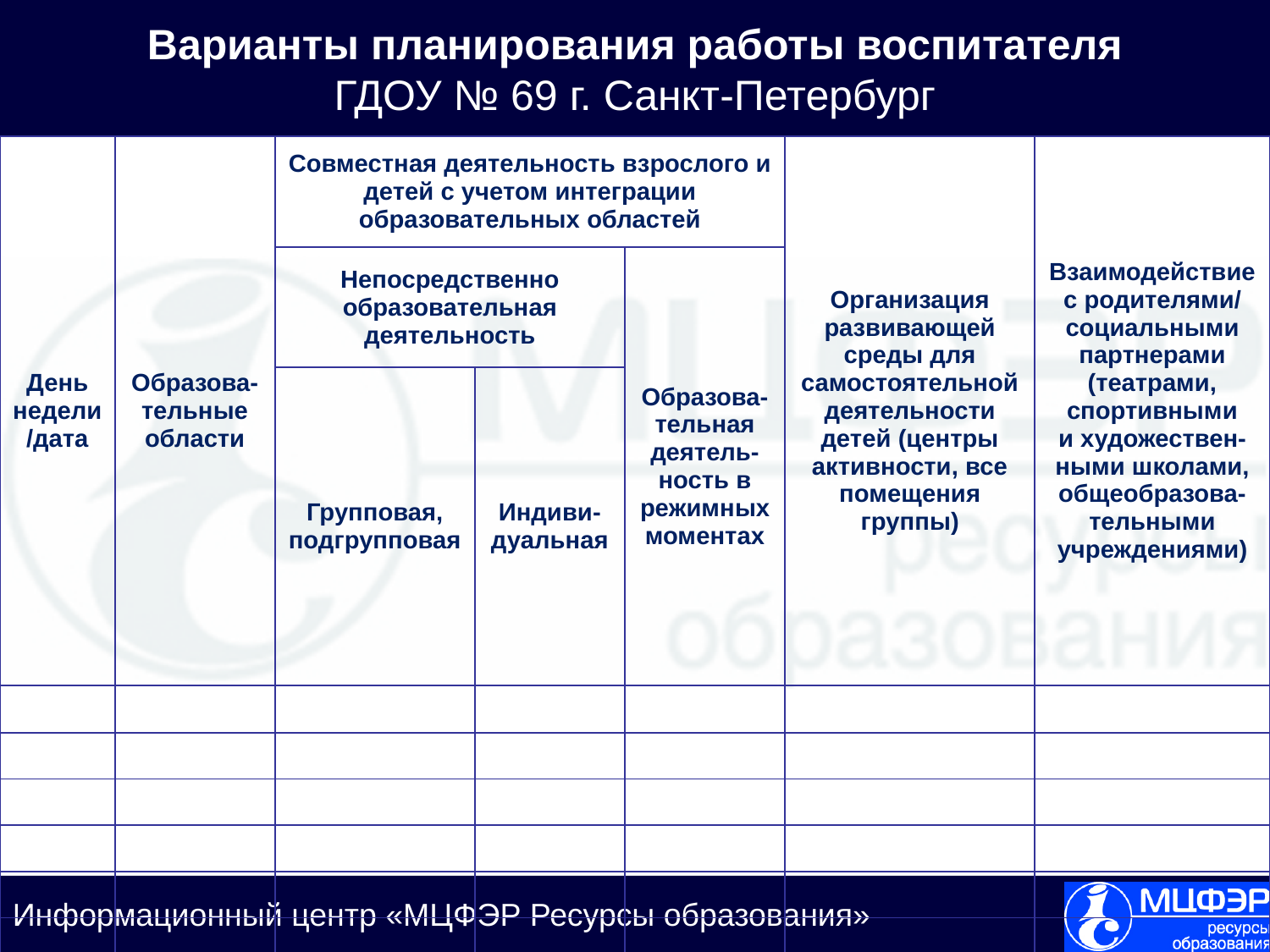

# Варианты планирования работы воспитателя ГДОУ № 69 г. Санкт-Петербург
| День недели/дата | Образова- тельные области | Совместная деятельность взрослого и детей с учетом интеграции образовательных областей |  |  | Организация развивающей среды для самостоятельной деятельности детей (центры активности, все помещения группы) | Взаимодействие с родителями/ социальными партнерами (театрами, спортивными и художествен- ными школами, общеобразова- тельными учреждениями) |
| --- | --- | --- | --- | --- | --- | --- |
|  |  | Непосредственно образовательная деятельность |  | Образова- тельная деятель- ность в режимных моментах |  |  |
|  |  | Групповая, подгрупповая | Индиви-дуальная |  |  |  |
|  |  |  |  |  |  |  |
|  |  |  |  |  |  |  |
|  |  |  |  |  |  |  |
|  |  |  |  |  |  |  |
|  |  |  |  |  |  |  |
|  |  |  |  |  |  |  |
|  |  |  |  |  |  |  |
|  |  |  |  |  |  |  |